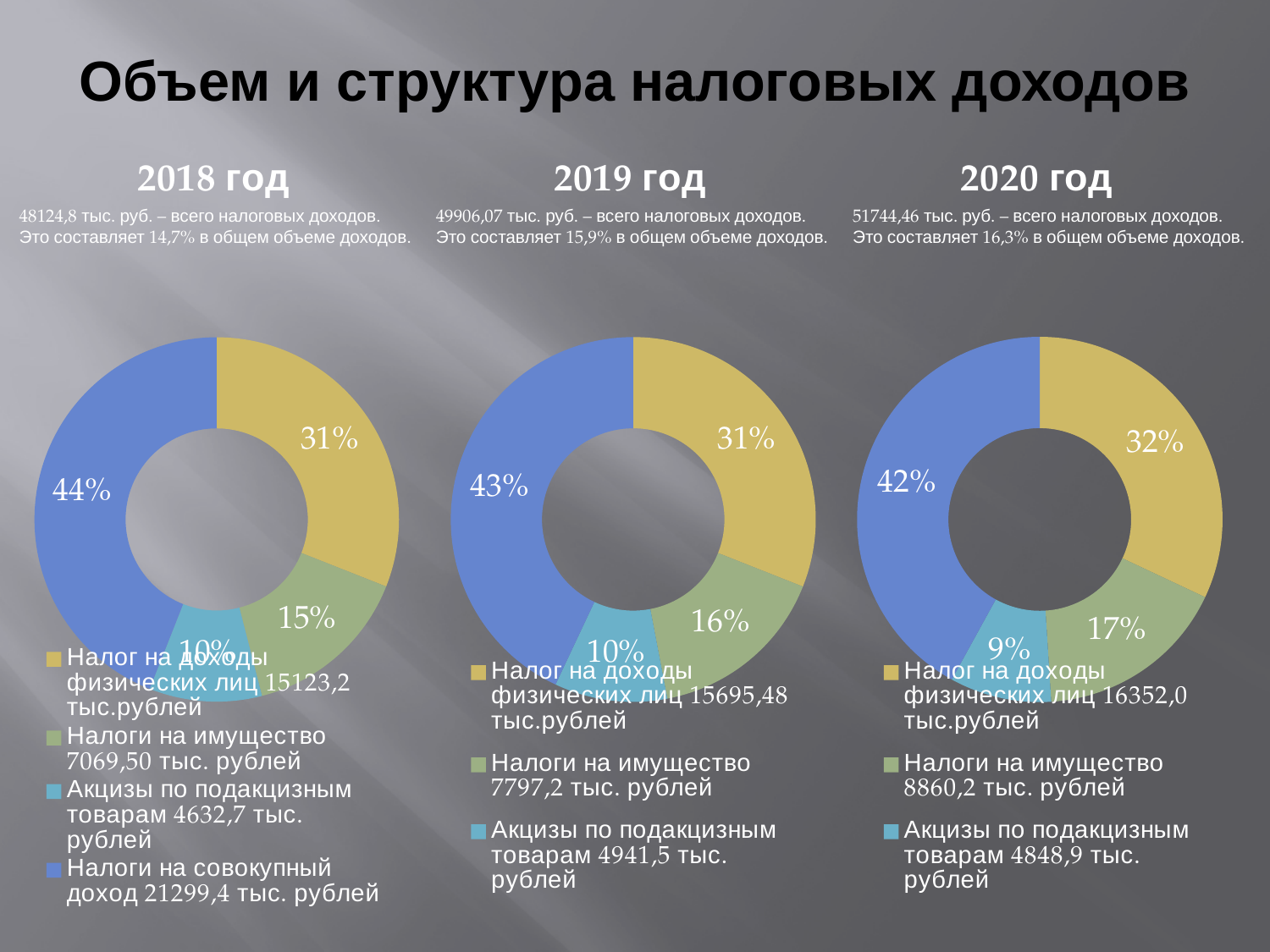

# Объем и структура налоговых доходов

### Chart: 2018 год

| Category | 2017 год |
|---|---|
| Налог на доходы физических лиц 15123,2 тыс.рублей | 0.3100000000000009 |
| Налоги на имущество 7069,50 тыс. рублей | 0.15000000000000024 |
| Акцизы по подакцизным товарам 4632,7 тыс. рублей | 0.1 |
| Налоги на совокупный доход 21299,4 тыс. рублей | 0.44 |

### Chart: 2019 год

| Category | 2018 год |
|---|---|
| Налог на доходы физических лиц 15695,48 тыс.рублей | 0.31000000000000116 |
| Налоги на имущество 7797,2 тыс. рублей | 0.16 |
| Акцизы по подакцизным товарам 4941,5 тыс. рублей | 0.1 |
| Налоги на совокупный доход 21471,89 тыс. рублей | 0.4300000000000004 |

### Chart: 2020 год

| Category | 2019 год |
|---|---|
| Налог на доходы физических лиц 16352,0 тыс.рублей | 0.32000000000000134 |
| Налоги на имущество 8860,2 тыс. рублей | 0.17 |
| Акцизы по подакцизным товарам 4848,9 тыс. рублей | 0.09000000000000002 |
| Налоги на совокупный доход 21683,36 тыс. рублей | 0.4200000000000003 |
48124,8 тыс. руб. – всего налоговых доходов.
Это составляет 14,7% в общем объеме доходов.
49906,07 тыс. руб. – всего налоговых доходов.
Это составляет 15,9% в общем объеме доходов.
51744,46 тыс. руб. – всего налоговых доходов.
Это составляет 16,3% в общем объеме доходов.